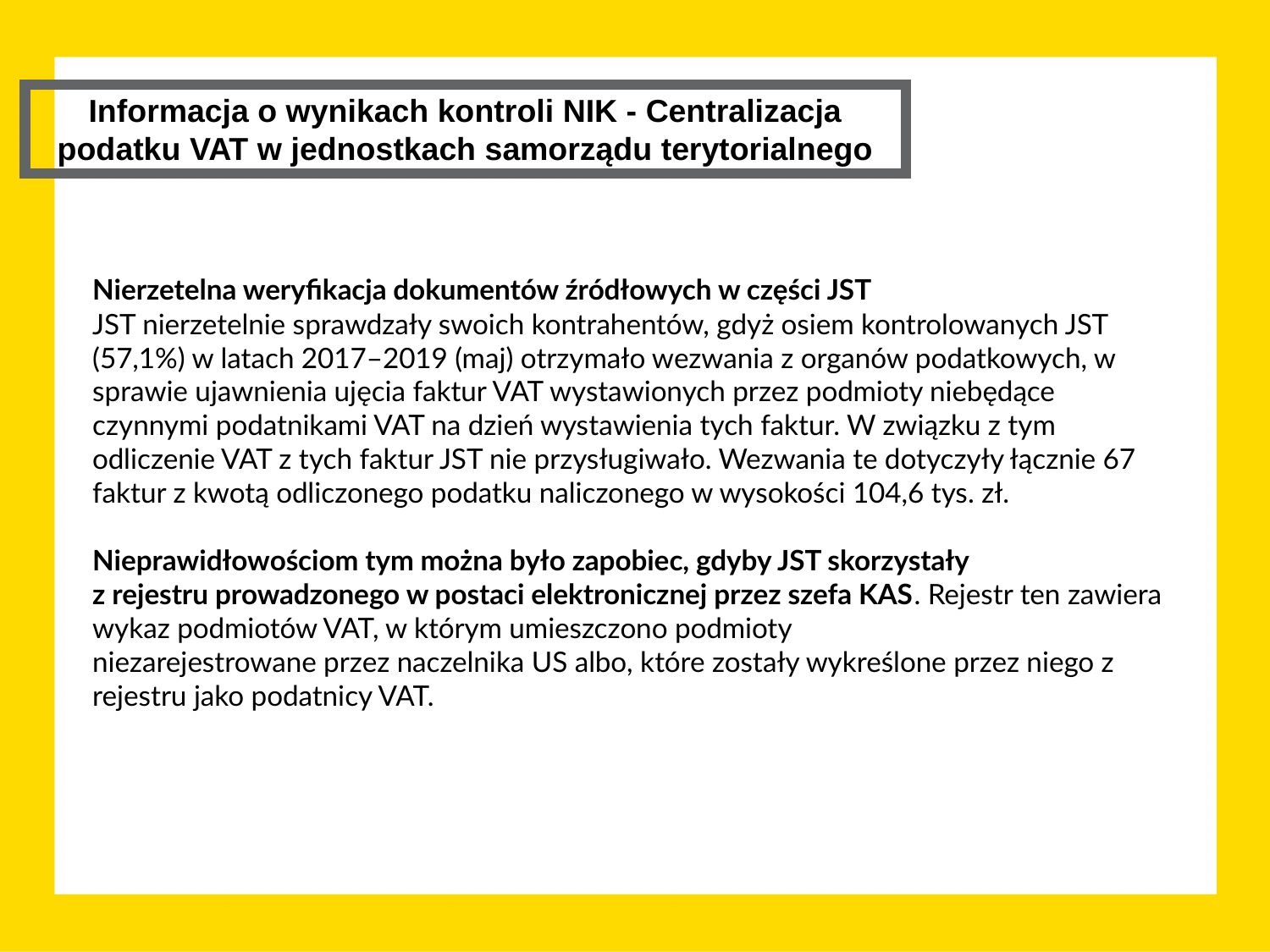

Informacja o wynikach kontroli NIK - Centralizacja podatku VAT w jednostkach samorządu terytorialnego
Nierzetelna weryfikacja dokumentów źródłowych w części JST
JST nierzetelnie sprawdzały swoich kontrahentów, gdyż osiem kontrolowanych JST (57,1%) w latach 2017–2019 (maj) otrzymało wezwania z organów podatkowych, w sprawie ujawnienia ujęcia faktur VAT wystawionych przez podmioty niebędące czynnymi podatnikami VAT na dzień wystawienia tych faktur. W związku z tym odliczenie VAT z tych faktur JST nie przysługiwało. Wezwania te dotyczyły łącznie 67 faktur z kwotą odliczonego podatku naliczonego w wysokości 104,6 tys. zł.

Nieprawidłowościom tym można było zapobiec, gdyby JST skorzystały
z rejestru prowadzonego w postaci elektronicznej przez szefa KAS. Rejestr ten zawiera wykaz podmiotów VAT, w którym umieszczono podmioty
niezarejestrowane przez naczelnika US albo, które zostały wykreślone przez niego z rejestru jako podatnicy VAT.